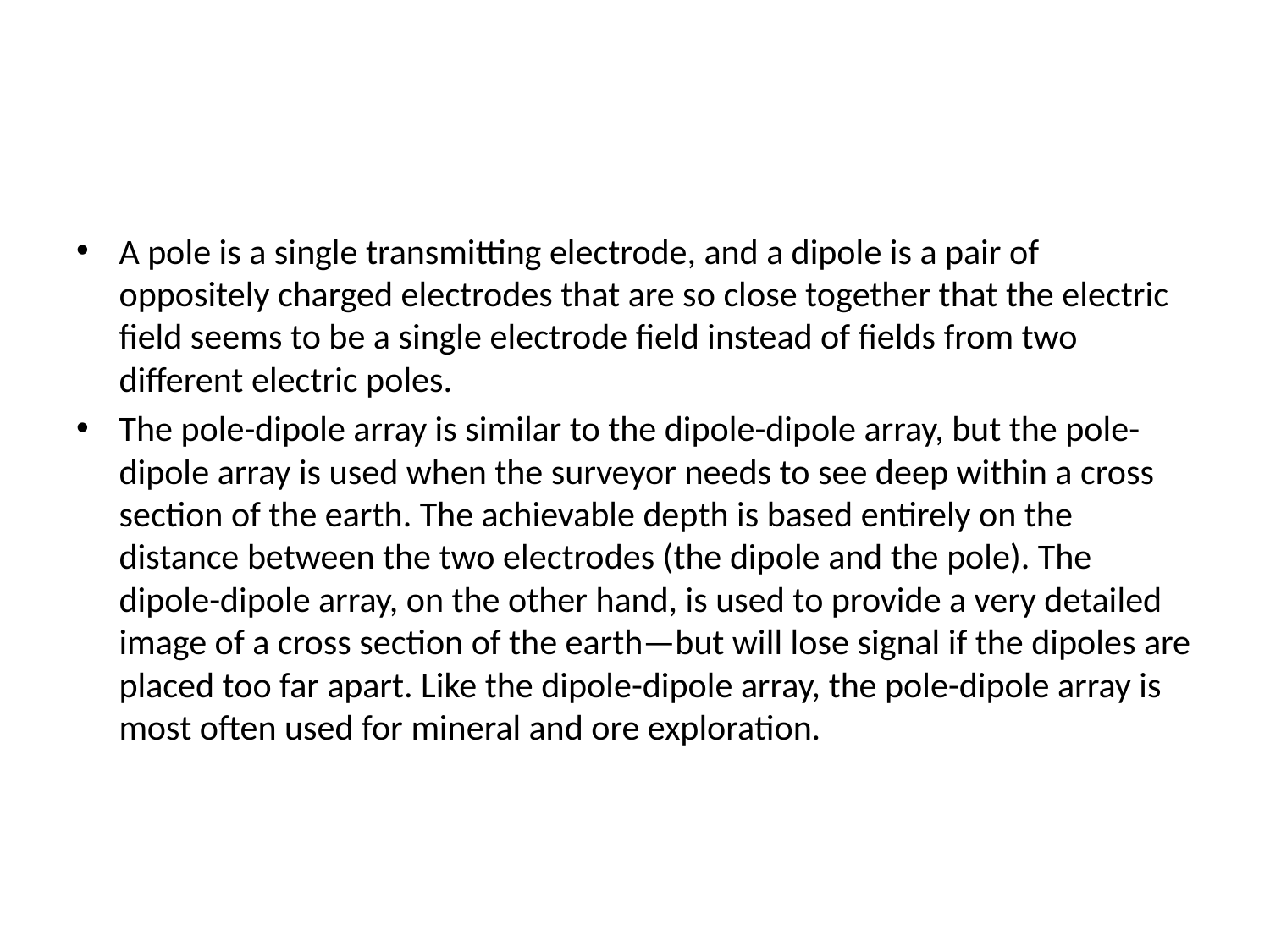

#
A pole is a single transmitting electrode, and a dipole is a pair of oppositely charged electrodes that are so close together that the electric field seems to be a single electrode field instead of fields from two different electric poles.
The pole-dipole array is similar to the dipole-dipole array, but the pole-dipole array is used when the surveyor needs to see deep within a cross section of the earth. The achievable depth is based entirely on the distance between the two electrodes (the dipole and the pole). The dipole-dipole array, on the other hand, is used to provide a very detailed image of a cross section of the earth—but will lose signal if the dipoles are placed too far apart. Like the dipole-dipole array, the pole-dipole array is most often used for mineral and ore exploration.